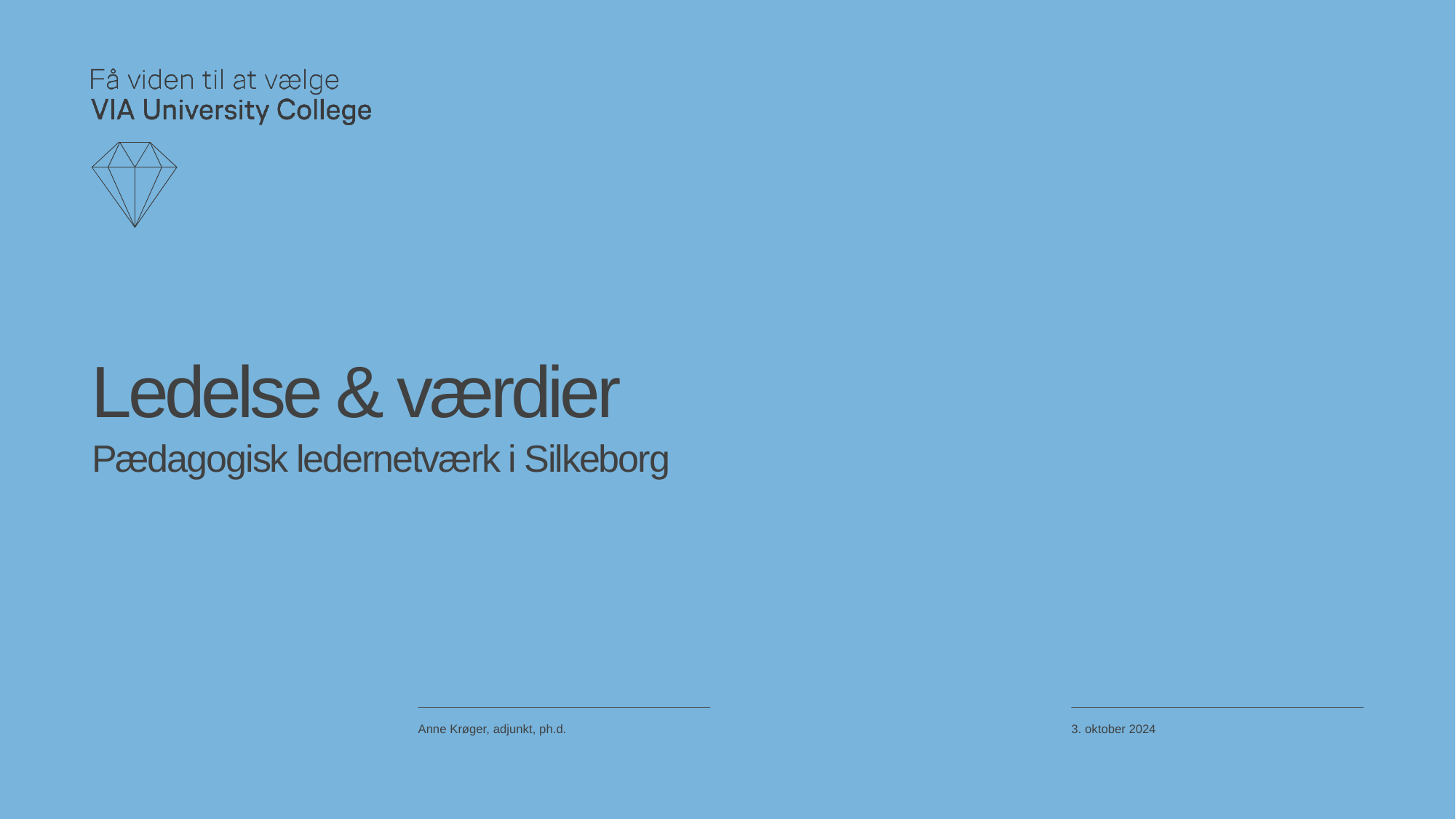

# Ledelse & værdier
Pædagogisk ledernetværk i Silkeborg
3. oktober 2024
Anne Krøger, adjunkt, ph.d.